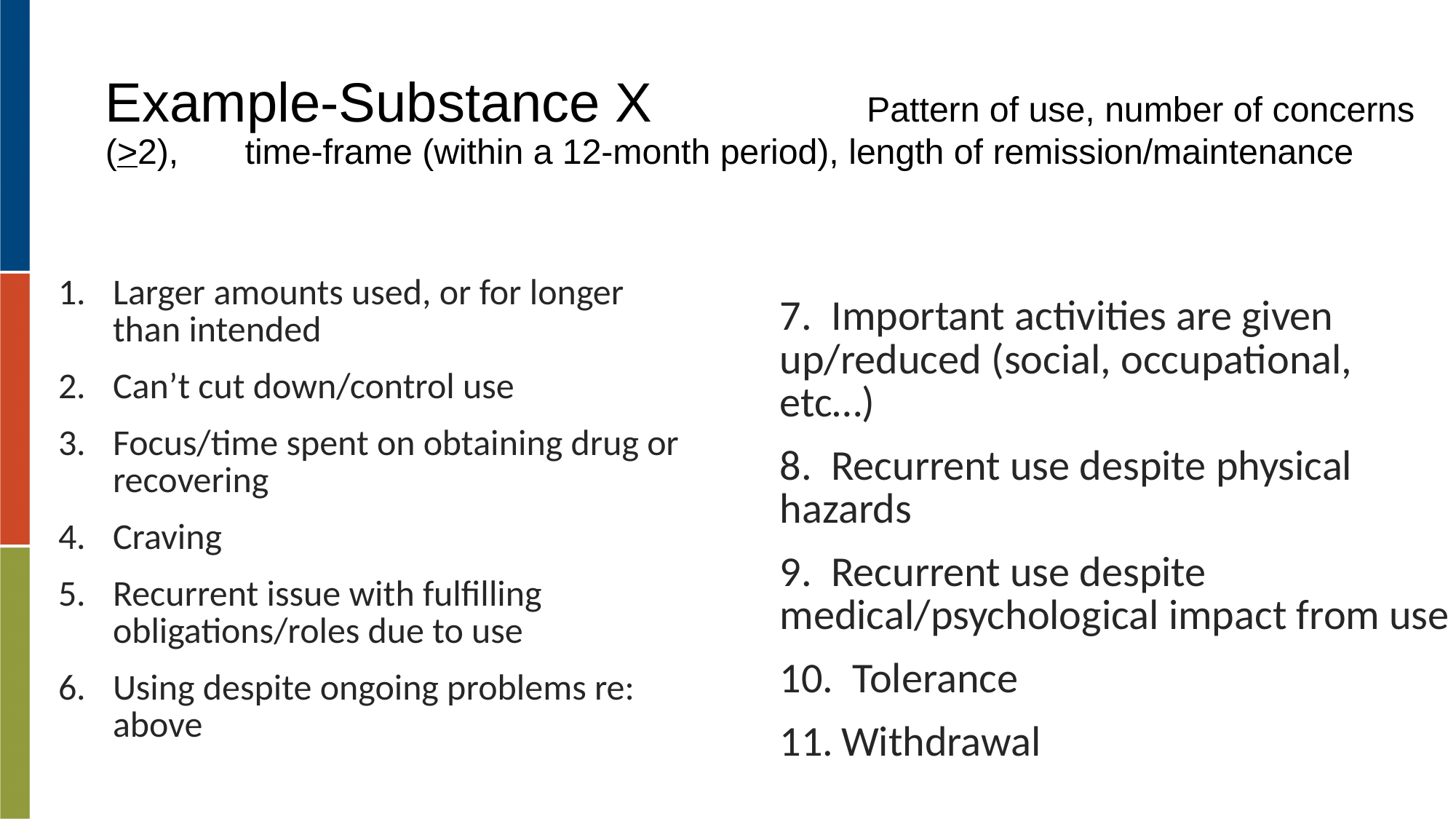

# Example-Substance X					             Pattern of use, number of concerns (>2), 					     time-frame (within a 12-month period), length of remission/maintenance
Larger amounts used, or for longer than intended
Can’t cut down/control use
Focus/time spent on obtaining drug or recovering
Craving
Recurrent issue with fulfilling obligations/roles due to use
Using despite ongoing problems re: above

7.  Important activities are given up/reduced (social, occupational, etc…)
8.  Recurrent use despite physical hazards
9.  Recurrent use despite medical/psychological impact from use
10.  Tolerance
Withdrawal